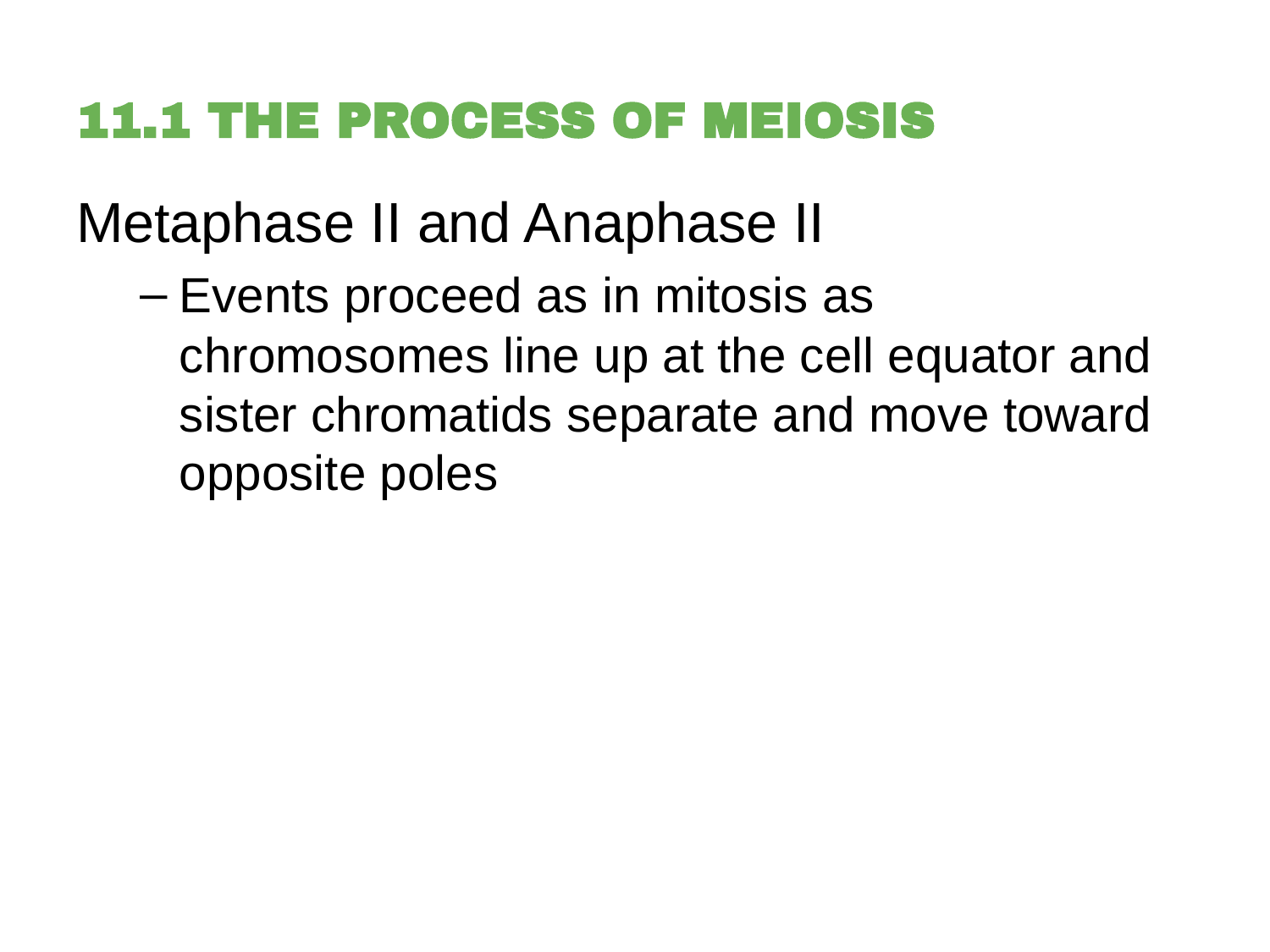

# 11.1 THE PROCESS OF MEIOSIS
Metaphase II and Anaphase II
Events proceed as in mitosis as chromosomes line up at the cell equator and sister chromatids separate and move toward opposite poles